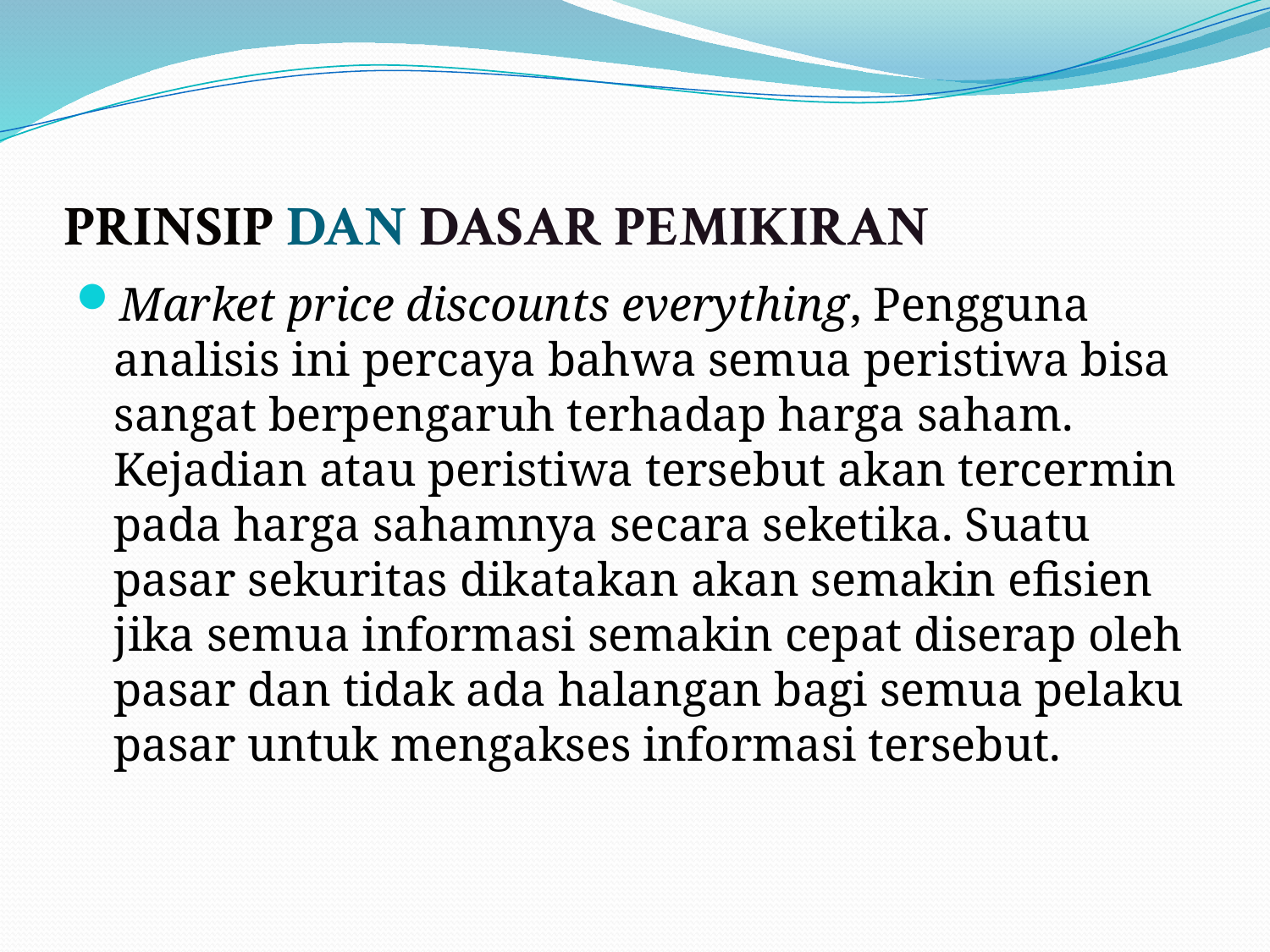

# PRINSIP DAN DASAR PEMIKIRAN
Market price discounts everything, Pengguna analisis ini percaya bahwa semua peristiwa bisa sangat berpengaruh terhadap harga saham. Kejadian atau peristiwa tersebut akan tercermin pada harga sahamnya se­cara seketika. Suatu pasar sekuritas dikatakan akan semakin efisien jika semua informasi semakin cepat diserap oleh pasar dan tidak ada halangan bagi semua pelaku pasar untuk mengakses informasi tersebut.